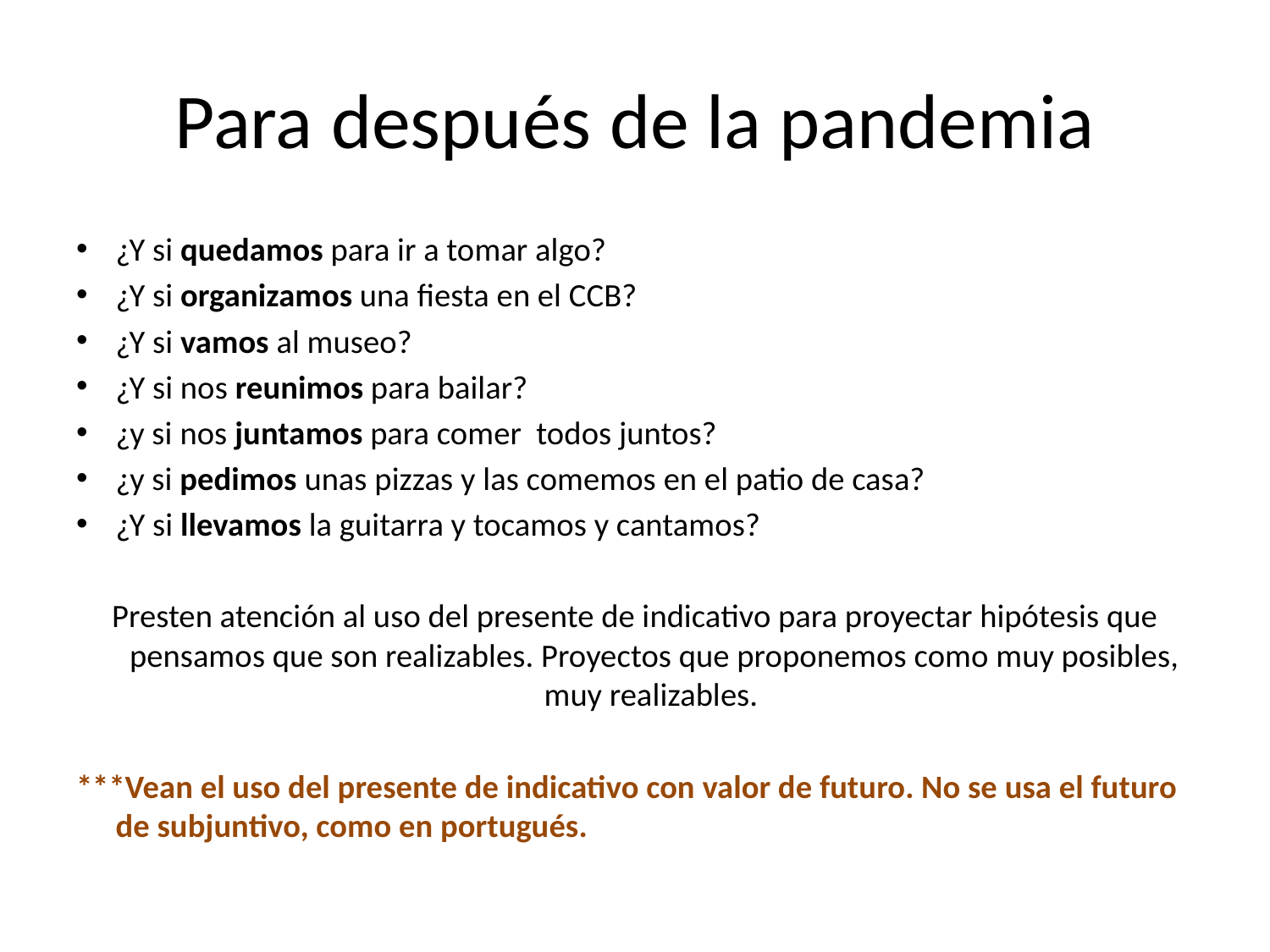

# Para después de la pandemia
¿Y si quedamos para ir a tomar algo?
¿Y si organizamos una fiesta en el CCB?
¿Y si vamos al museo?
¿Y si nos reunimos para bailar?
¿y si nos juntamos para comer  todos juntos?
¿y si pedimos unas pizzas y las comemos en el patio de casa?
¿Y si llevamos la guitarra y tocamos y cantamos?

Presten atención al uso del presente de indicativo para proyectar hipótesis que pensamos que son realizables. Proyectos que proponemos como muy posibles, muy realizables.

***Vean el uso del presente de indicativo con valor de futuro. No se usa el futuro de subjuntivo, como en portugués.